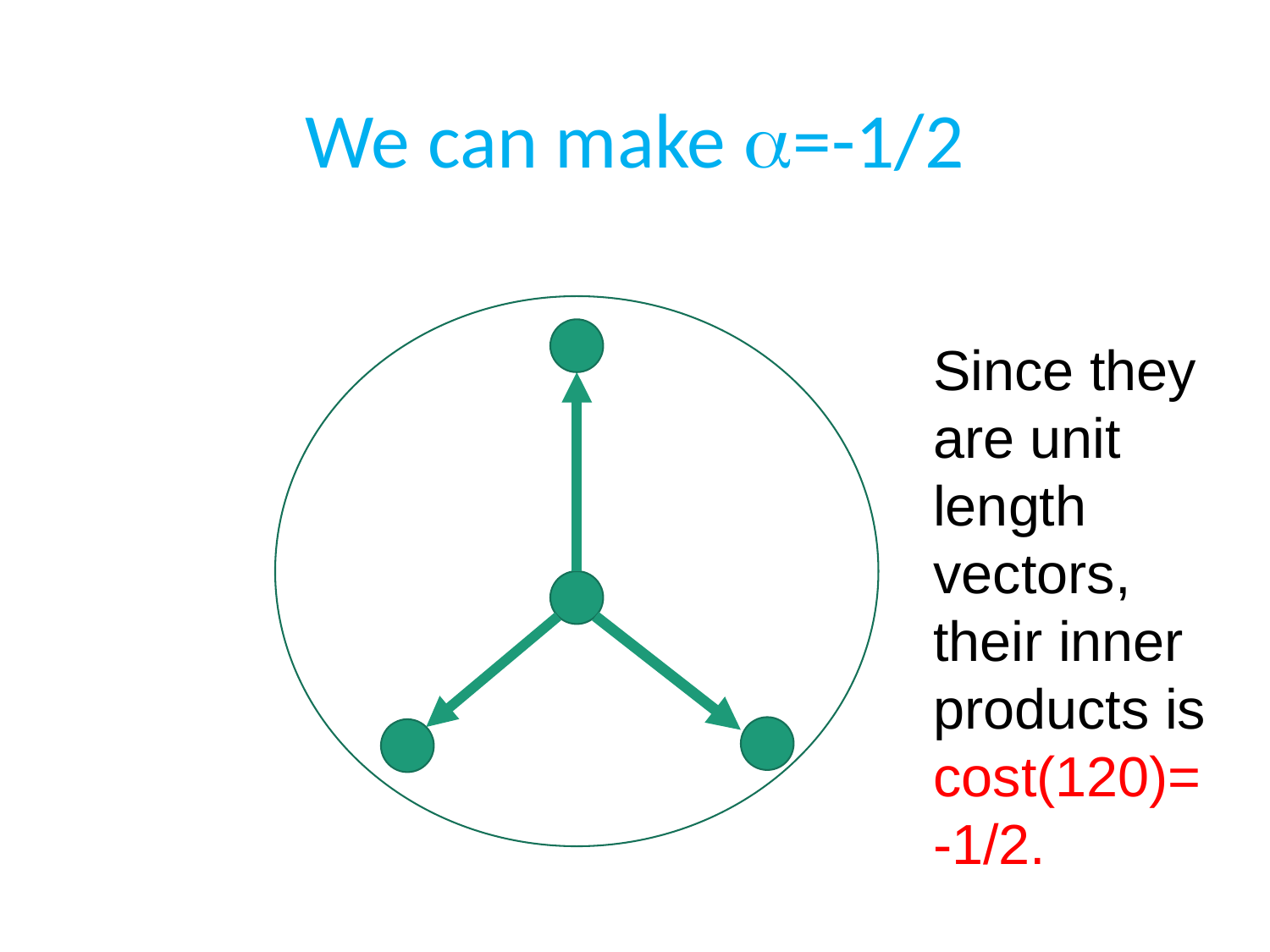

# We can make α=-1/2

Since they are unit length vectors, their inner products is cost(120)=
-1/2.